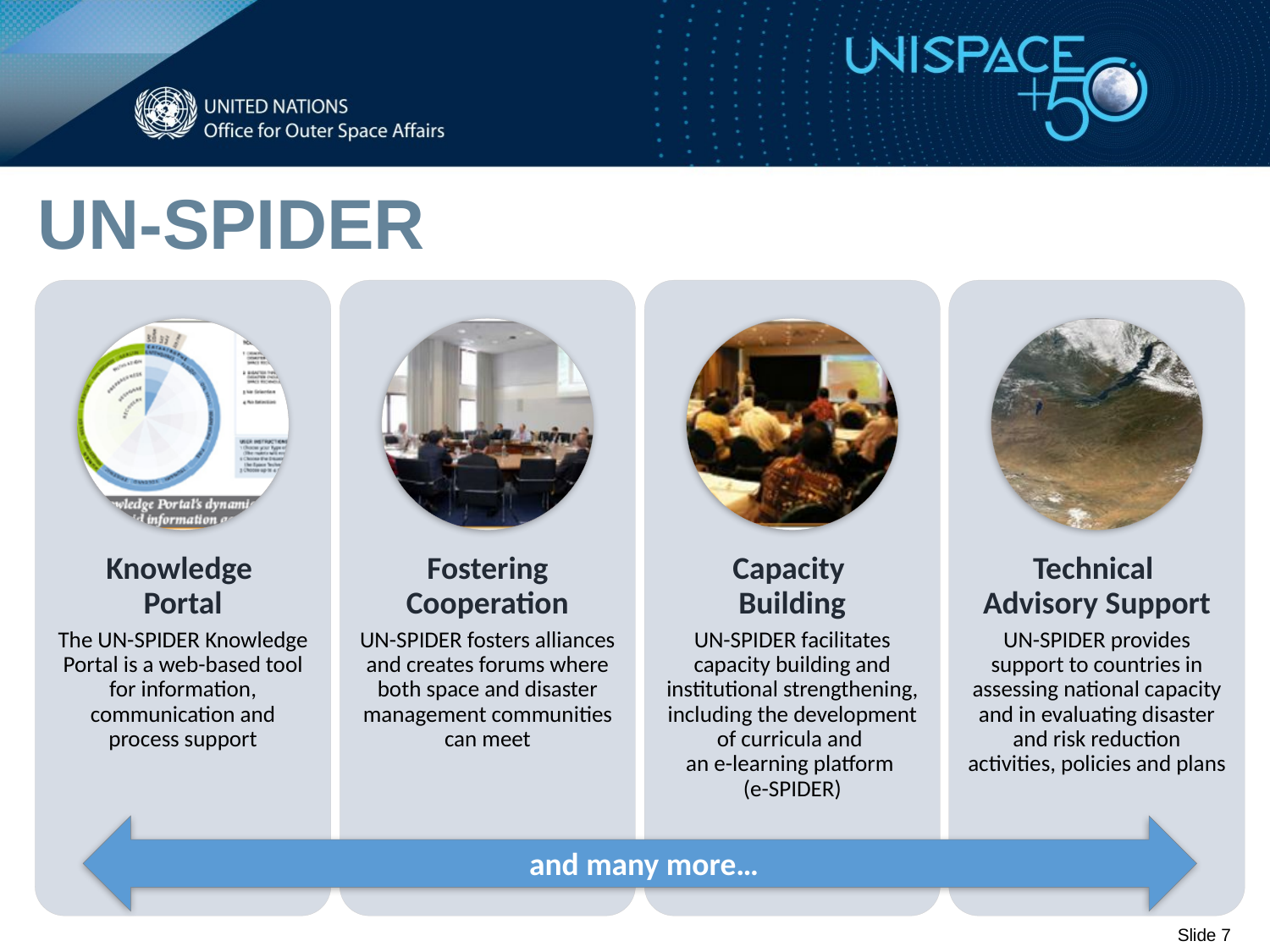

UN-SPIDER
Knowledge
Portal
The UN-SPIDER Knowledge Portal is a web-based tool for information, communication and process support
Fostering Cooperation
UN-SPIDER fosters alliances and creates forums where both space and disaster management communities can meet
Capacity
Building
UN-SPIDER facilitates capacity building and institutional strengthening, including the development of curricula and
an e-learning platform
(e-SPIDER)
Technical
Advisory Support
UN-SPIDER provides support to countries in assessing national capacity and in evaluating disaster and risk reduction activities, policies and plans

and many more…